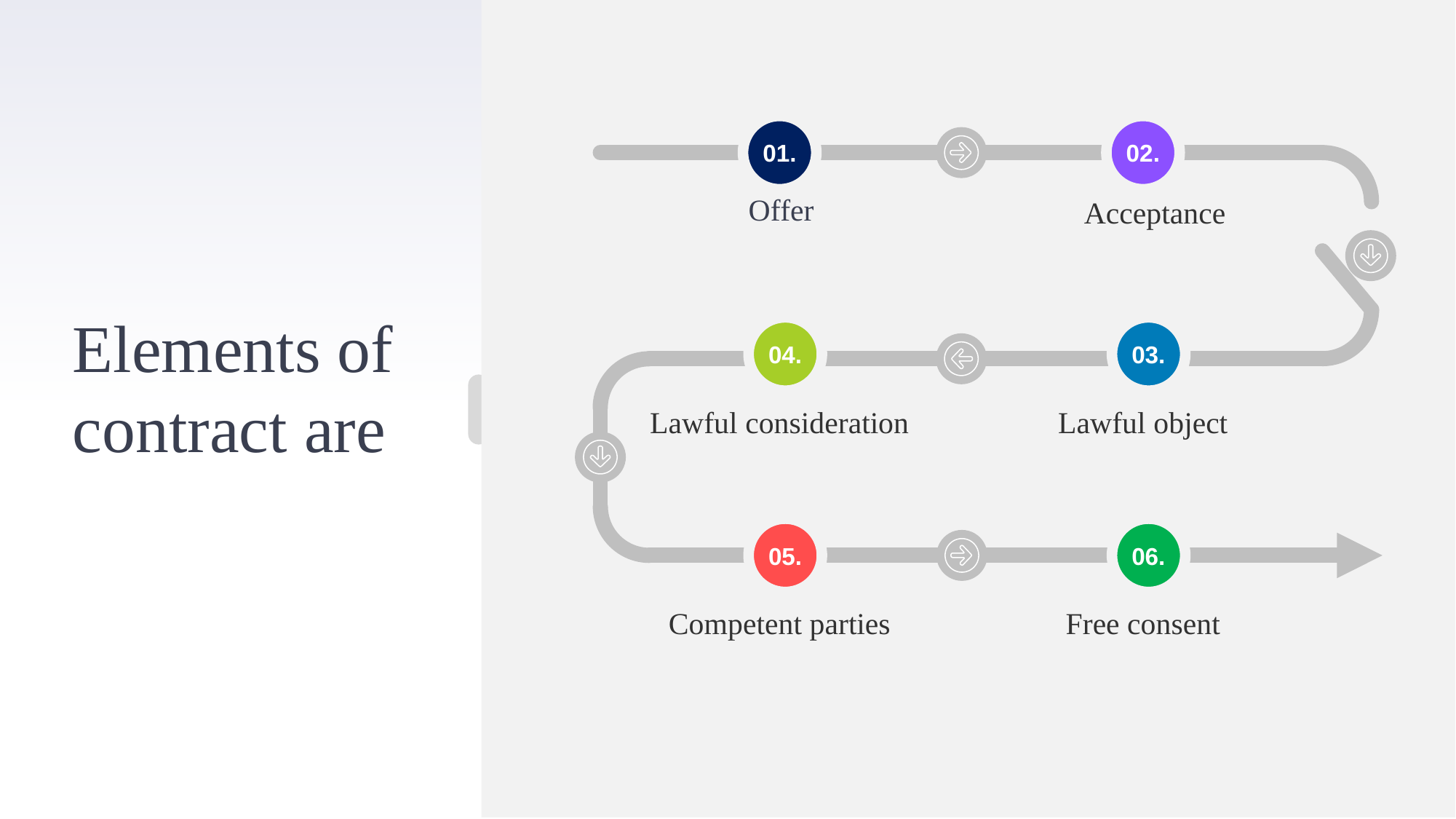

01.
02.

Acceptance
Offer

Elements of contract are
04.
03.

Lawful consideration
Lawful object

05.
06.

Competent parties
Free consent
16